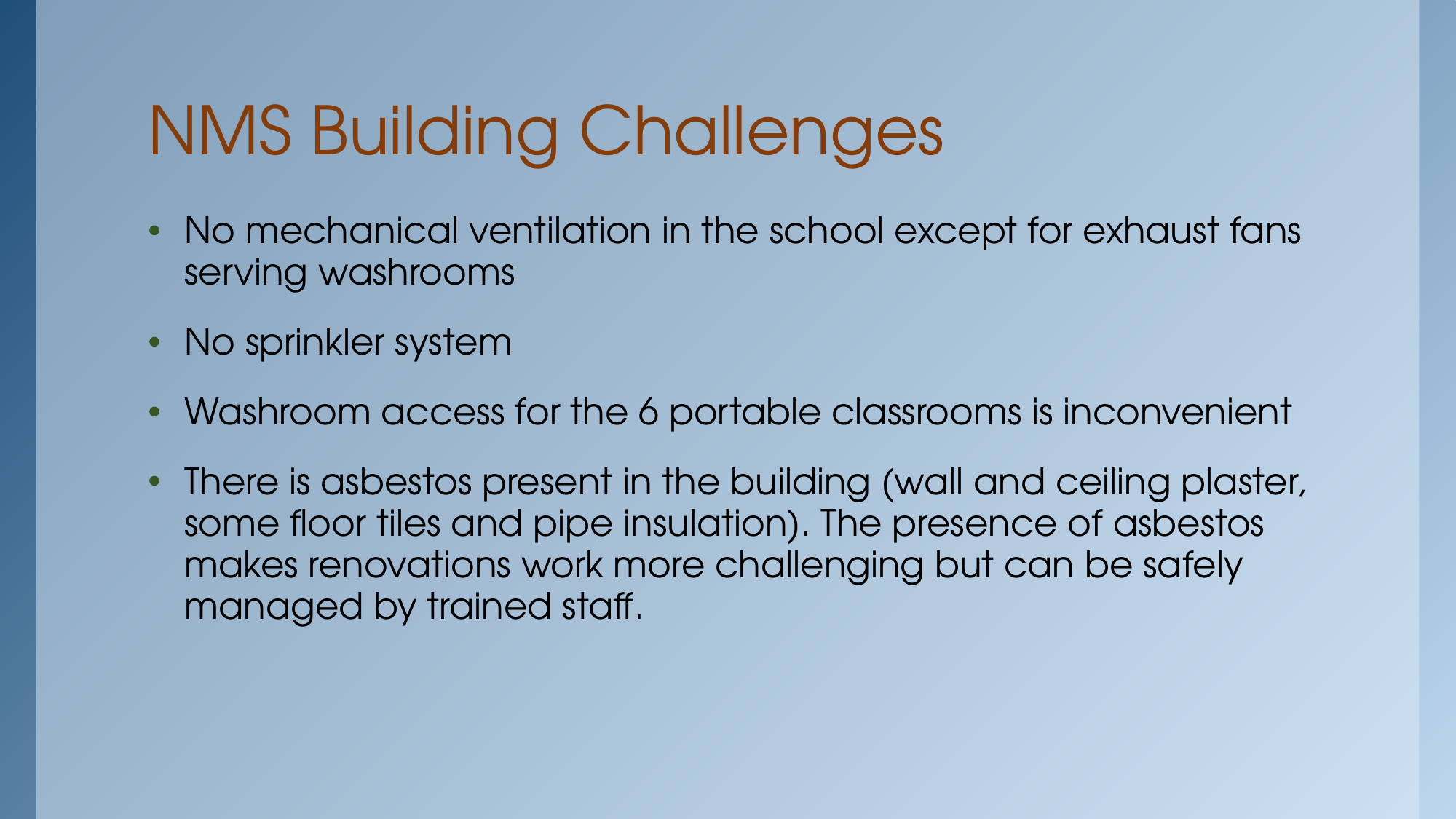

# NMS Building Challenges
No mechanical ventilation in the school except for exhaust fans serving washrooms
No sprinkler system
Washroom access for the 6 portable classrooms is inconvenient
There is asbestos present in the building (wall and ceiling plaster, some floor tiles and pipe insulation). The presence of asbestos makes renovations work more challenging but can be safely managed by trained staff.